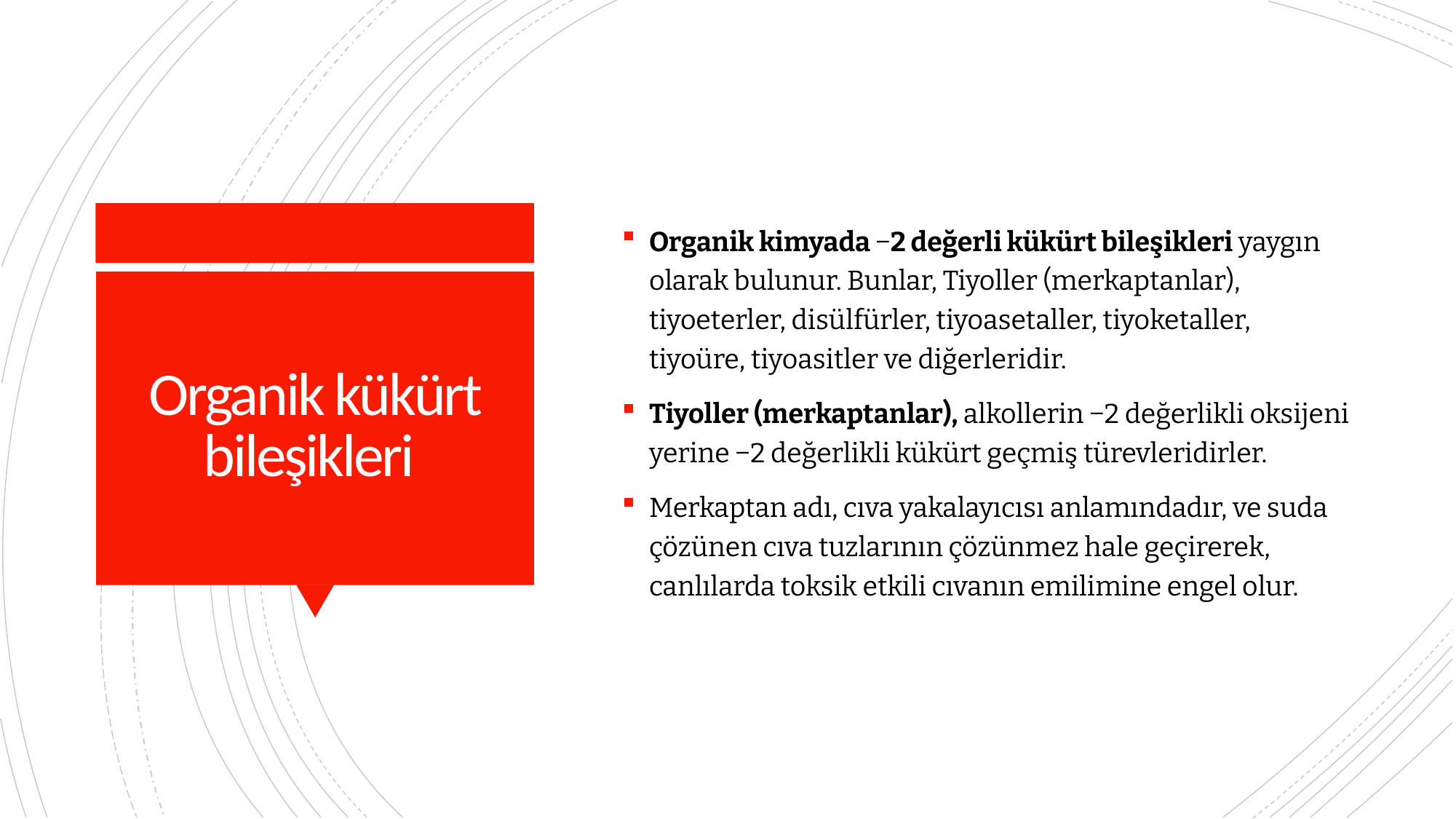

Organik kimyada −2 değerli kükürt bileşikleri yaygın olarak bulunur. Bunlar, Tiyoller (merkaptanlar), tiyoeterler, disülfürler, tiyoasetaller, tiyoketaller, tiyoüre, tiyoasitler ve diğerleridir.
Tiyoller (merkaptanlar), alkollerin −2 değerlikli oksijeni yerine −2 değerlikli kükürt geçmiş türevleridirler.
Merkaptan adı, cıva yakalayıcısı anlamındadır, ve suda çözünen cıva tuzlarının çözünmez hale geçirerek, canlılarda toksik etkili cıvanın emilimine engel olur.
# Organik kükürt bileşikleri